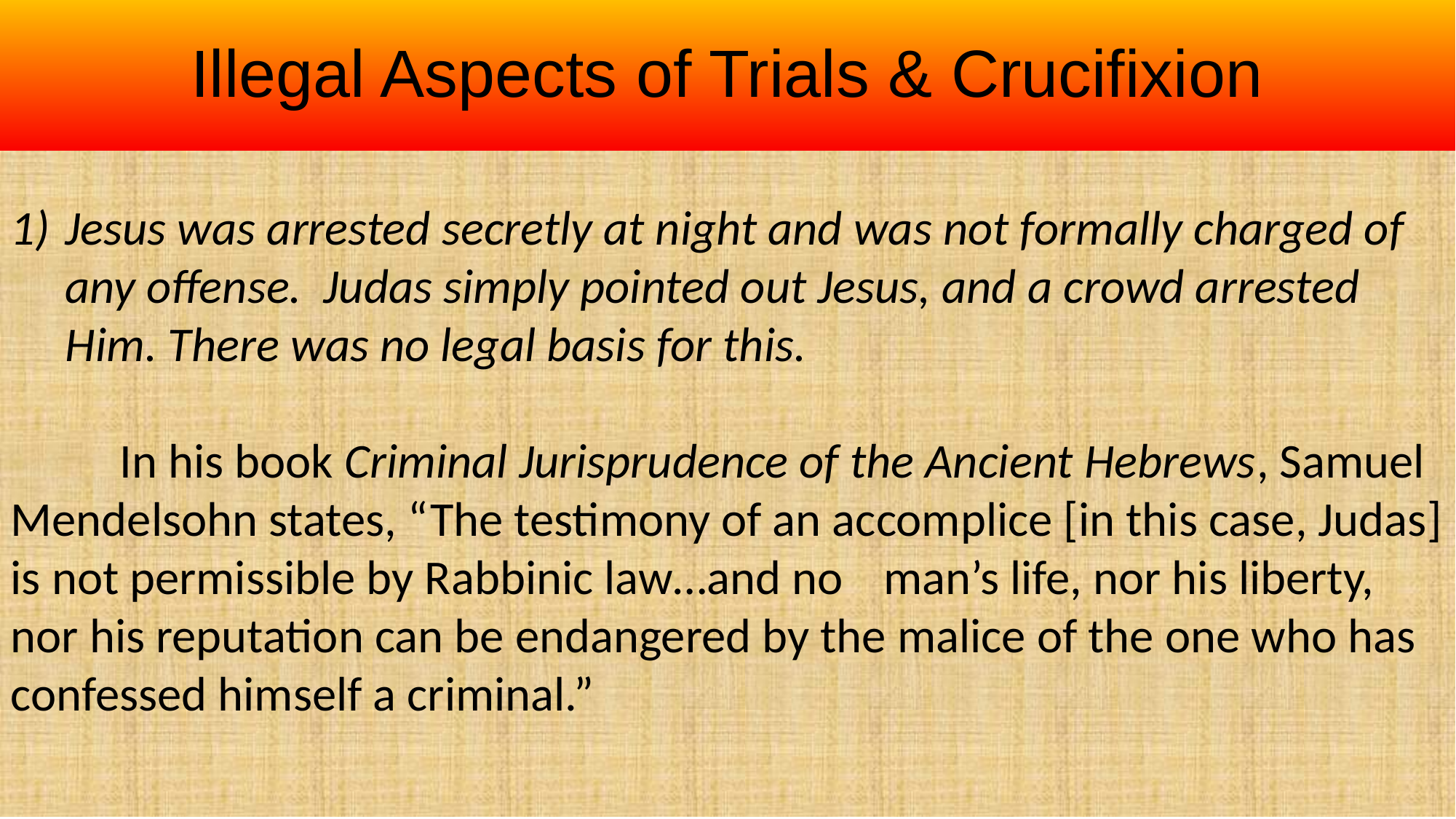

# Illegal Aspects of Trials & Crucifixion

Jesus was arrested secretly at night and was not formally charged of any offense.  Judas simply pointed out Jesus, and a crowd arrested Him. There was no legal basis for this.

	In his book Criminal Jurisprudence of the Ancient Hebrews, Samuel Mendelsohn states, “The testimony of an accomplice [in this case, Judas] is not permissible by Rabbinic law…and no 	man’s life, nor his liberty, nor his reputation can be endangered by the malice of the one who has confessed himself a criminal.”